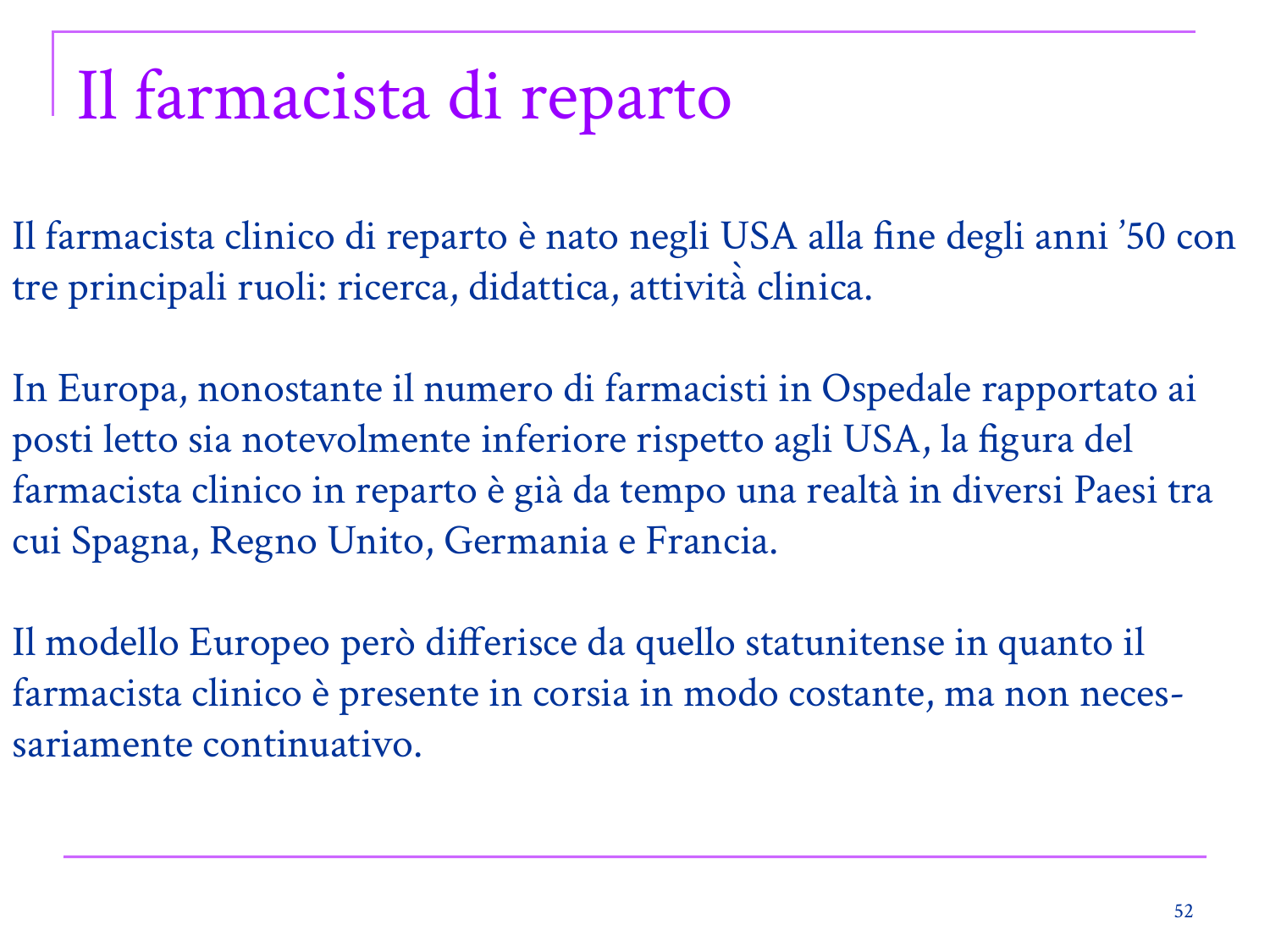

# Il farmacista di reparto
Il farmacista clinico di reparto è nato negli USA alla fine degli anni ’50 con tre principali ruoli: ricerca, didattica, attività̀ clinica.

In Europa, nonostante il numero di farmacisti in Ospedale rapportato ai posti letto sia notevolmente inferiore rispetto agli USA, la figura del farmacista clinico in reparto è già da tempo una realtà in diversi Paesi tra cui Spagna, Regno Unito, Germania e Francia.

Il modello Europeo però differisce da quello statunitense in quanto il farmacista clinico è presente in corsia in modo costante, ma non neces- sariamente continuativo.
52